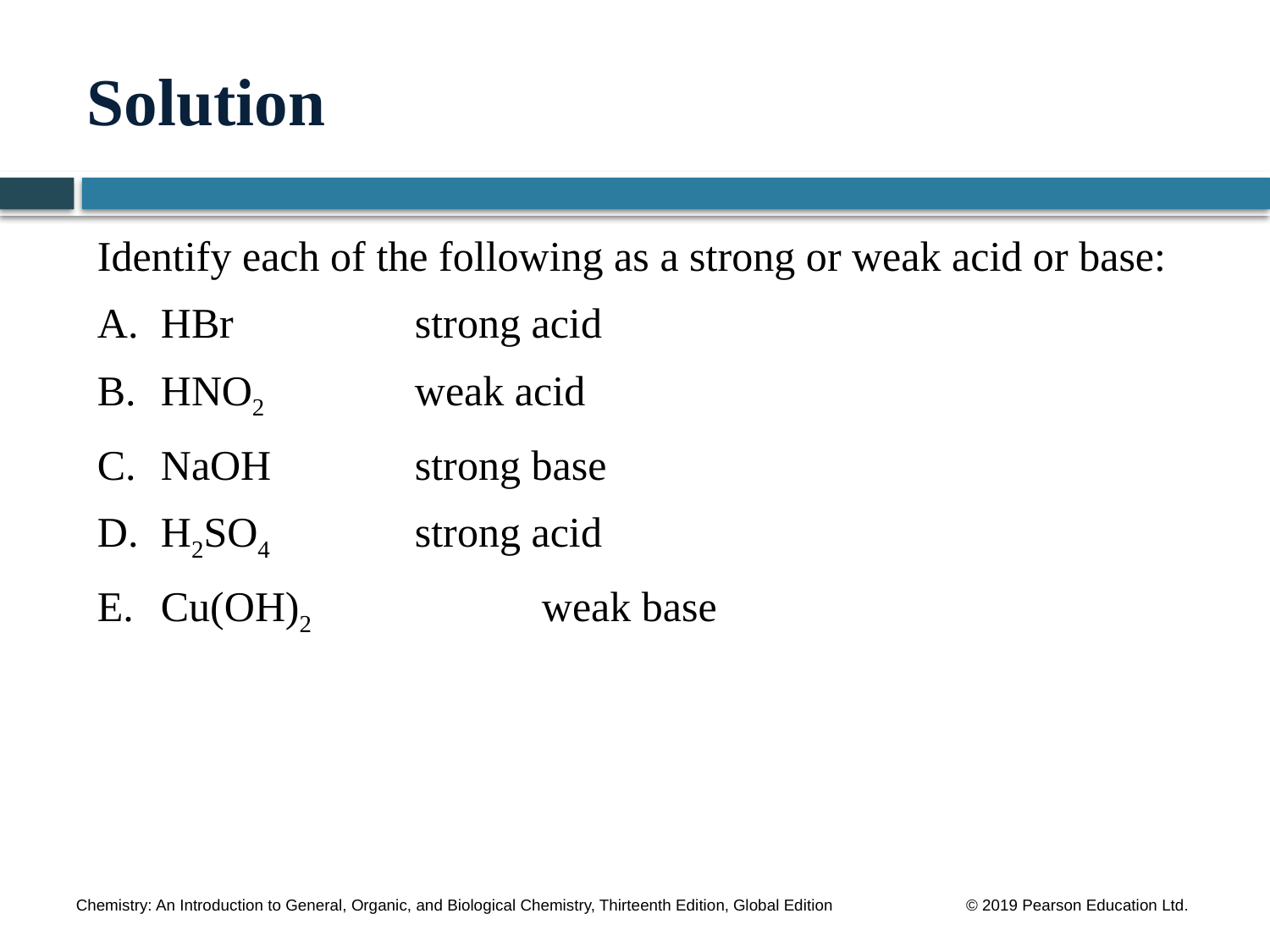

# Solution
Identify each of the following as a strong or weak acid or base:
A.	HBr		strong acid
B.	HNO2		weak acid
C.	NaOH		strong base
D.	H2SO4		strong acid
E.	Cu(OH)2		weak base